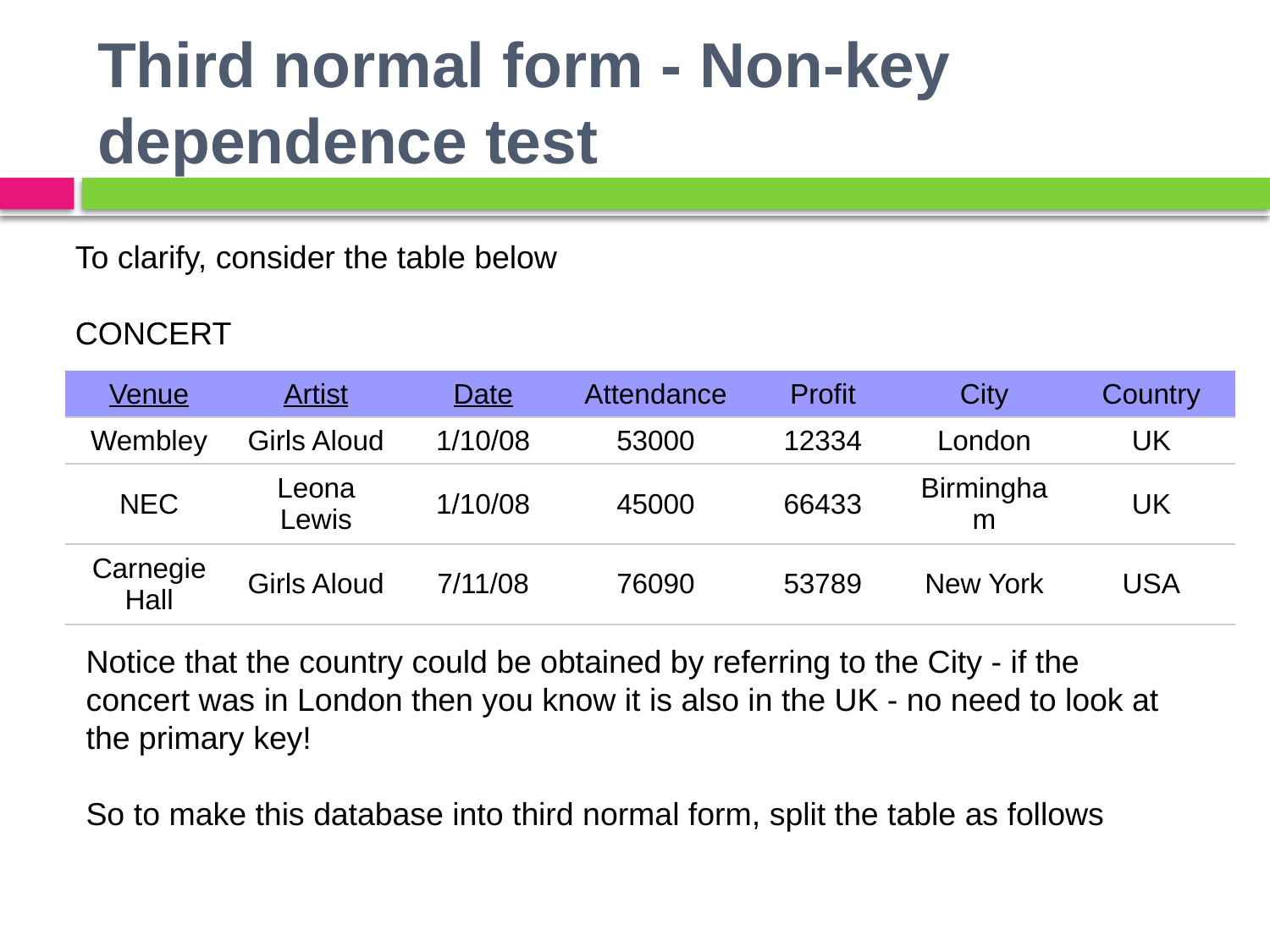

# Third normal form - Non-key dependence test
To clarify, consider the table below

CONCERT

| Venue | Artist | Date | Attendance | Profit | City | Country |
| --- | --- | --- | --- | --- | --- | --- |
| Wembley | Girls Aloud | 1/10/08 | 53000 | 12334 | London | UK |
| NEC | Leona Lewis | 1/10/08 | 45000 | 66433 | Birmingham | UK |
| Carnegie Hall | Girls Aloud | 7/11/08 | 76090 | 53789 | New York | USA |

Notice that the country could be obtained by referring to the City - if the concert was in London then you know it is also in the UK - no need to look at the primary key!

So to make this database into third normal form, split the table as follows